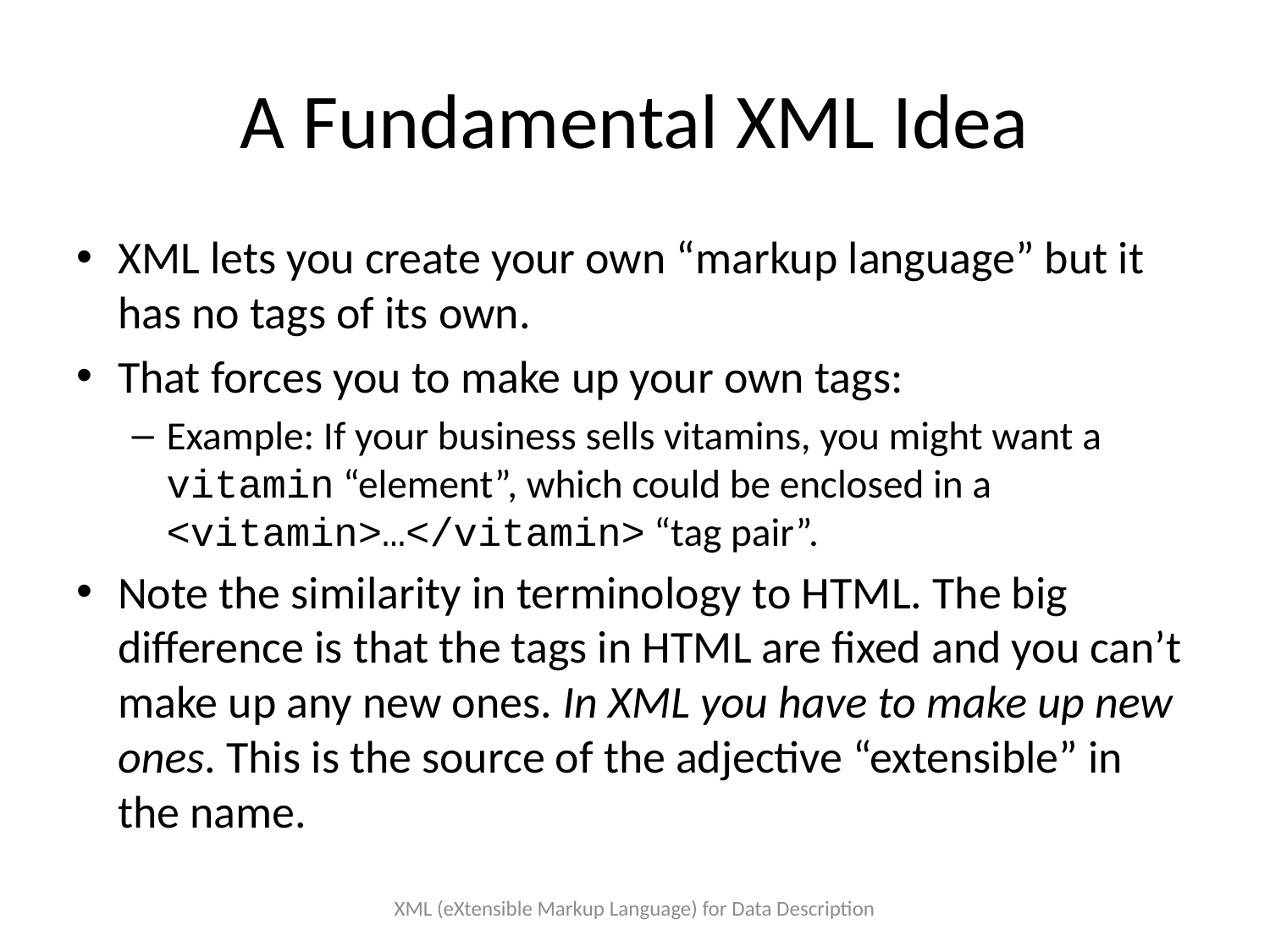

# A Fundamental XML Idea
XML lets you create your own “markup language” but it has no tags of its own.
That forces you to make up your own tags:
Example: If your business sells vitamins, you might want a vitamin “element”, which could be enclosed in a <vitamin>…</vitamin> “tag pair”.
Note the similarity in terminology to HTML. The big difference is that the tags in HTML are fixed and you can’t make up any new ones. In XML you have to make up new ones. This is the source of the adjective “extensible” in the name.
XML (eXtensible Markup Language) for Data Description